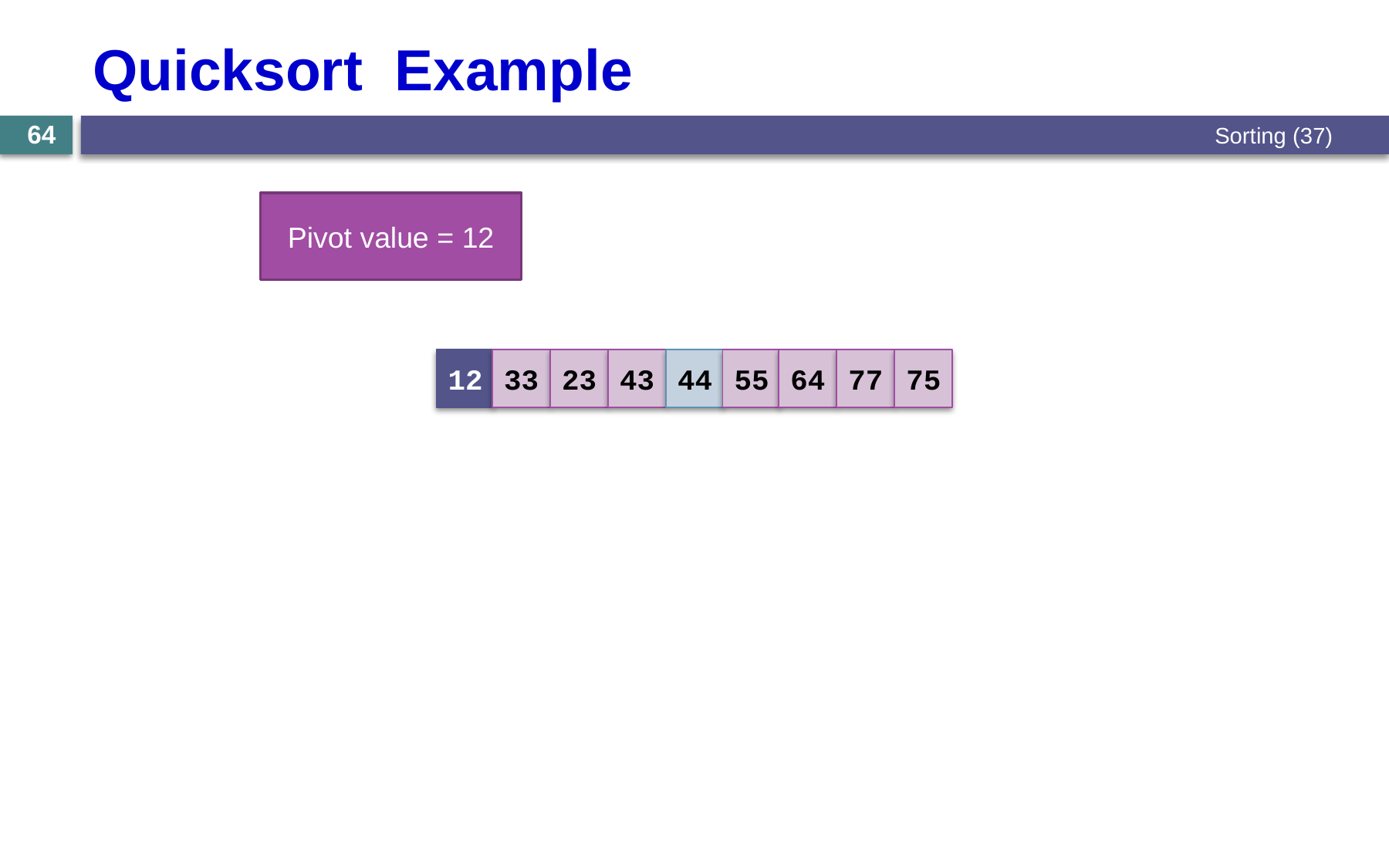

# Quicksort  Example
Sorting (37)
64
Pivot value = 12
12
33
23
43
44
55
64
77
75